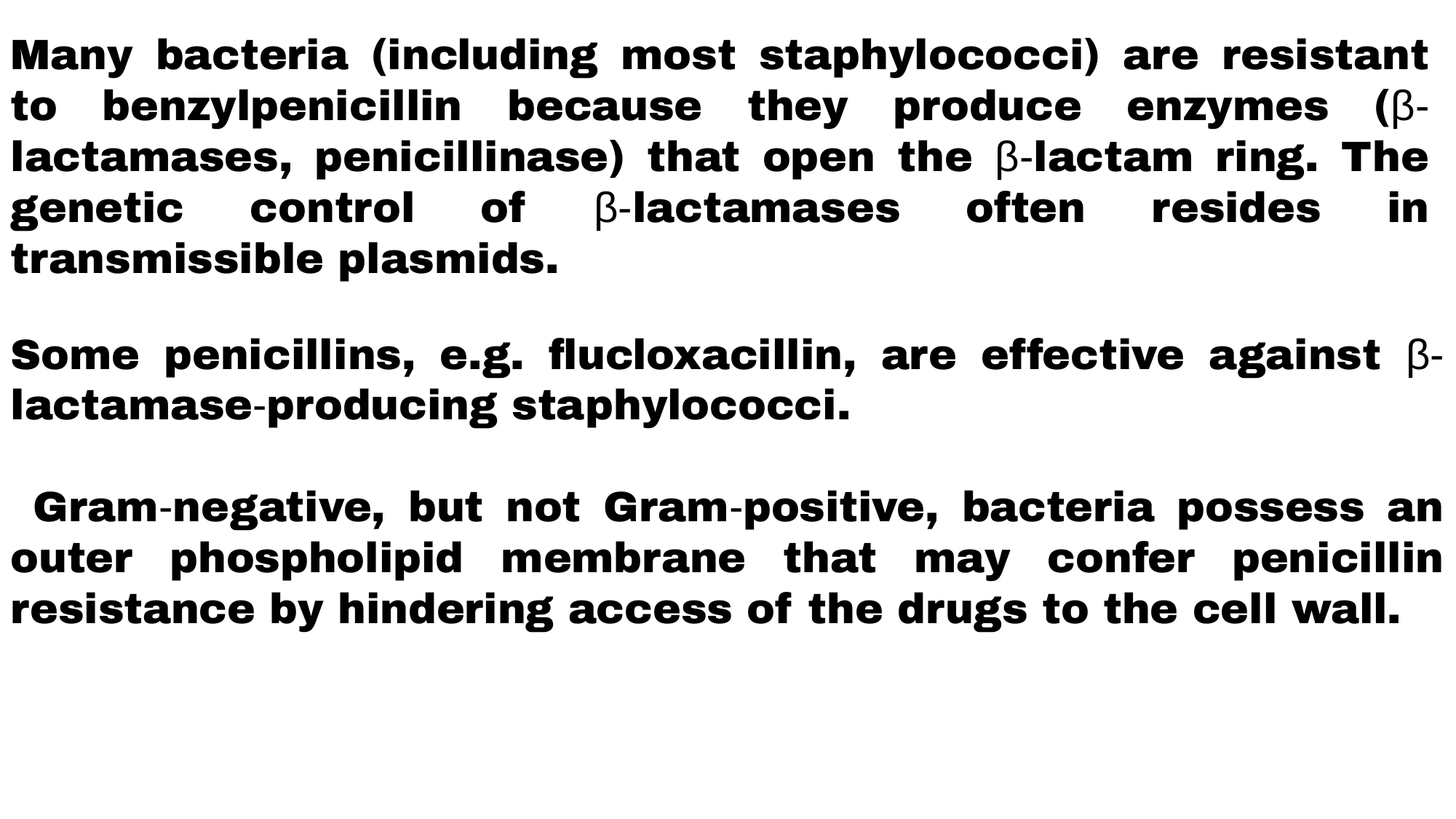

Many bacteria (including most staphylococci) are resistant to benzylpenicillin because they produce enzymes (β‐lactamases, penicillinase) that open the β‐lactam ring. The genetic control of β‐lactamases often resides in transmissible plasmids.
Some penicillins, e.g. flucloxacillin, are effective against β‐lactamase‐producing staphylococci.

 Gram‐negative, but not Gram‐positive, bacteria possess an outer phospholipid membrane that may confer penicillin resistance by hindering access of the drugs to the cell wall.